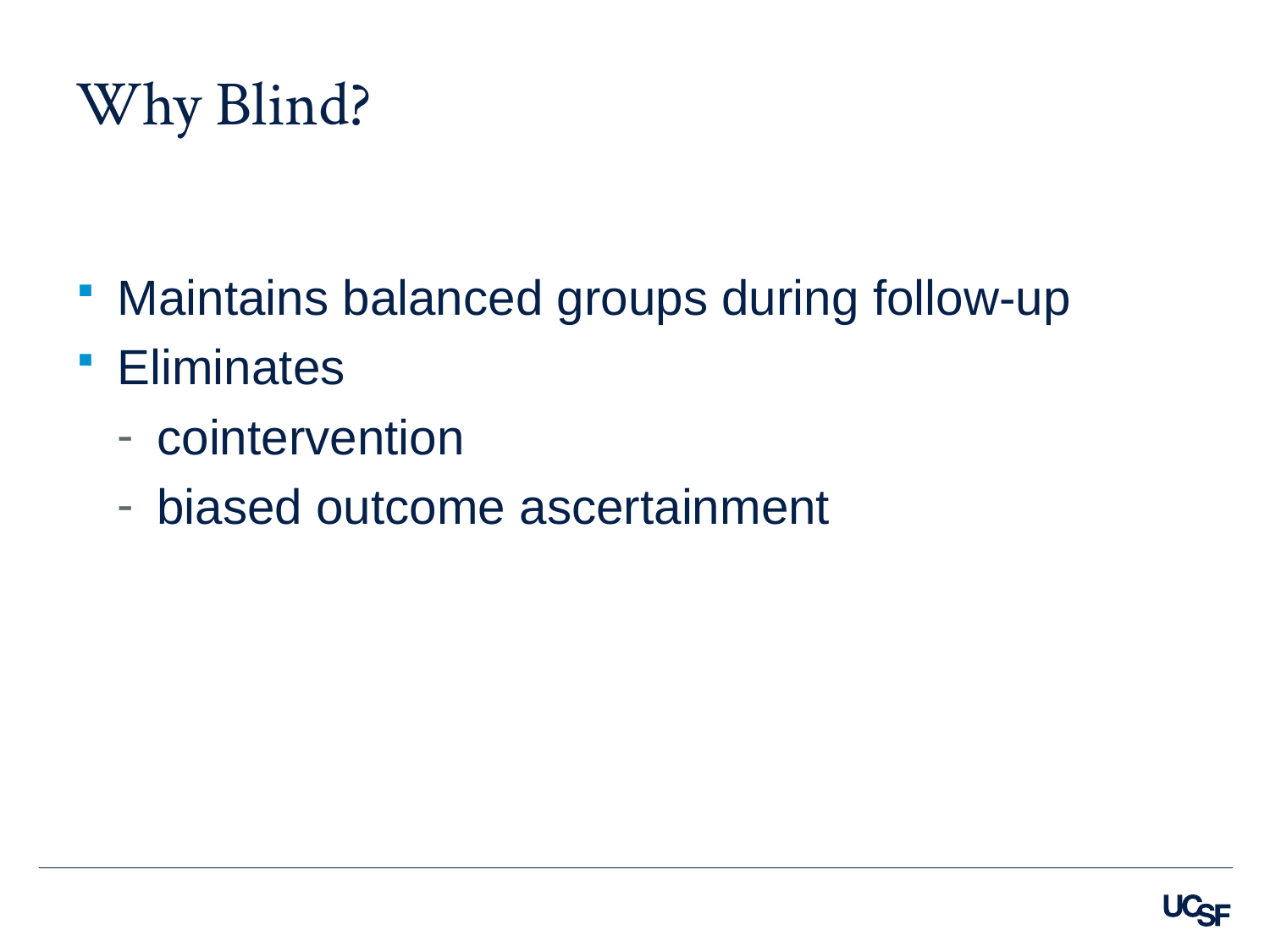

# Why Blind?
Maintains balanced groups during follow-up
Eliminates
cointervention
biased outcome ascertainment